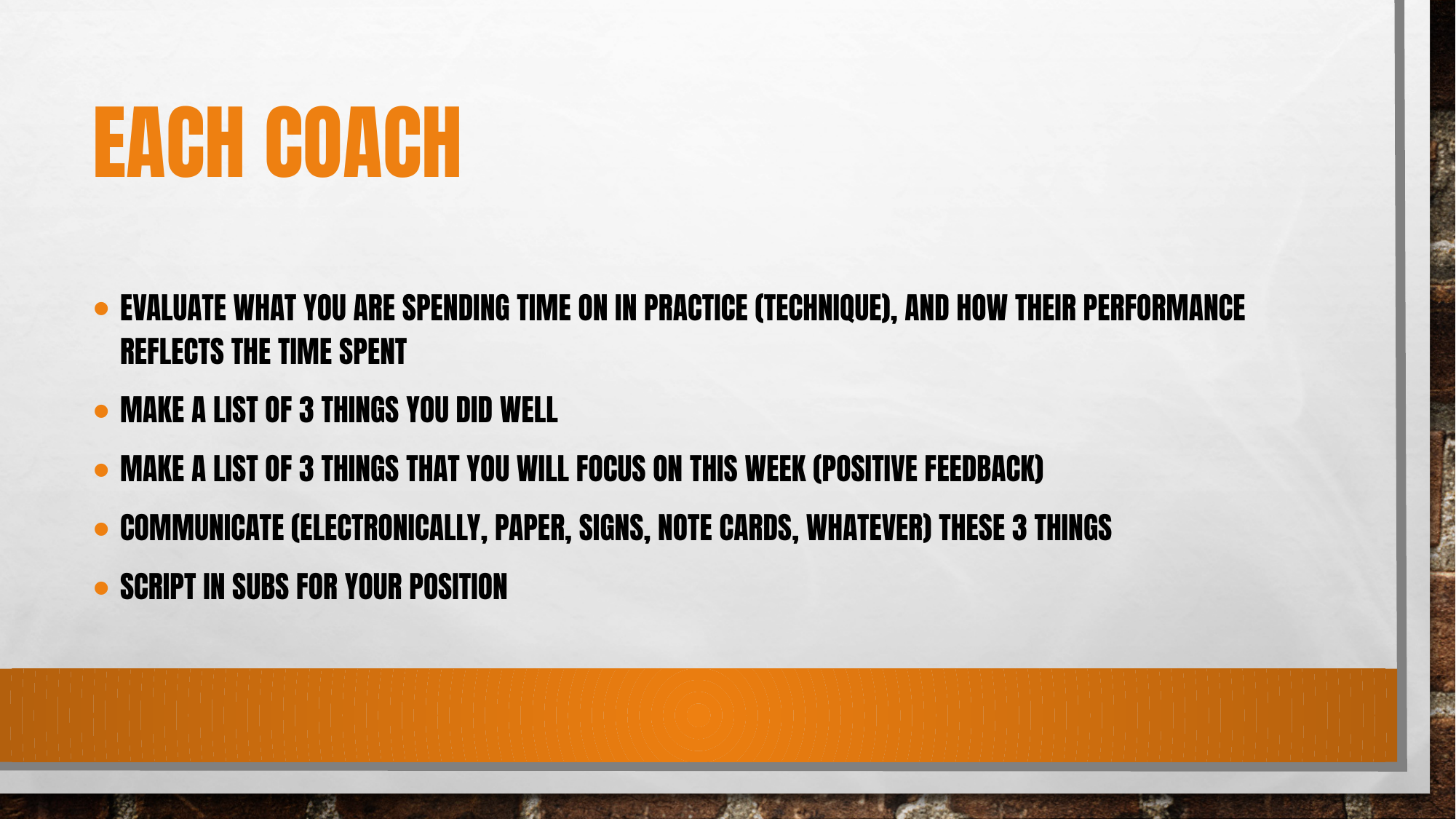

# Each Coach
Evaluate what you are spending time on in practice (technique), and how their performance reflects the time spent
Make a list of 3 things you did well
Make a list of 3 things that you will focus on this week (positive feedback)
Communicate (electronically, paper, signs, note cards, whatever) these 3 things
Script in subs for your position